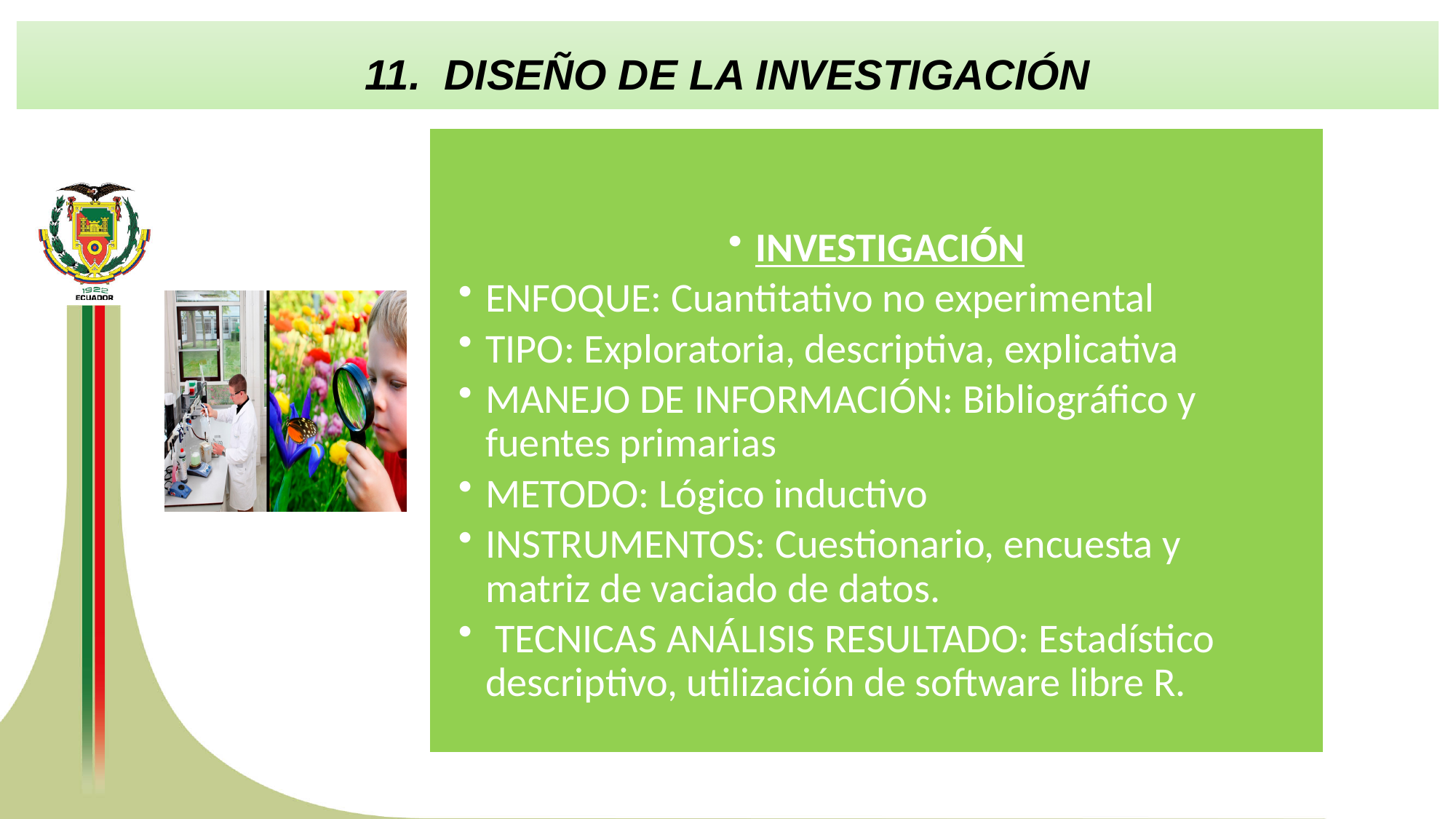

11.  DISEÑO DE LA INVESTIGACIÓN

INVESTIGACIÓN
ENFOQUE: Cuantitativo no experimental
TIPO: Exploratoria, descriptiva, explicativa
MANEJO DE INFORMACIÓN: Bibliográfico y fuentes primarias
METODO: Lógico inductivo
INSTRUMENTOS: Cuestionario, encuesta y matriz de vaciado de datos.
 TECNICAS ANÁLISIS RESULTADO: Estadístico descriptivo, utilización de software libre R.